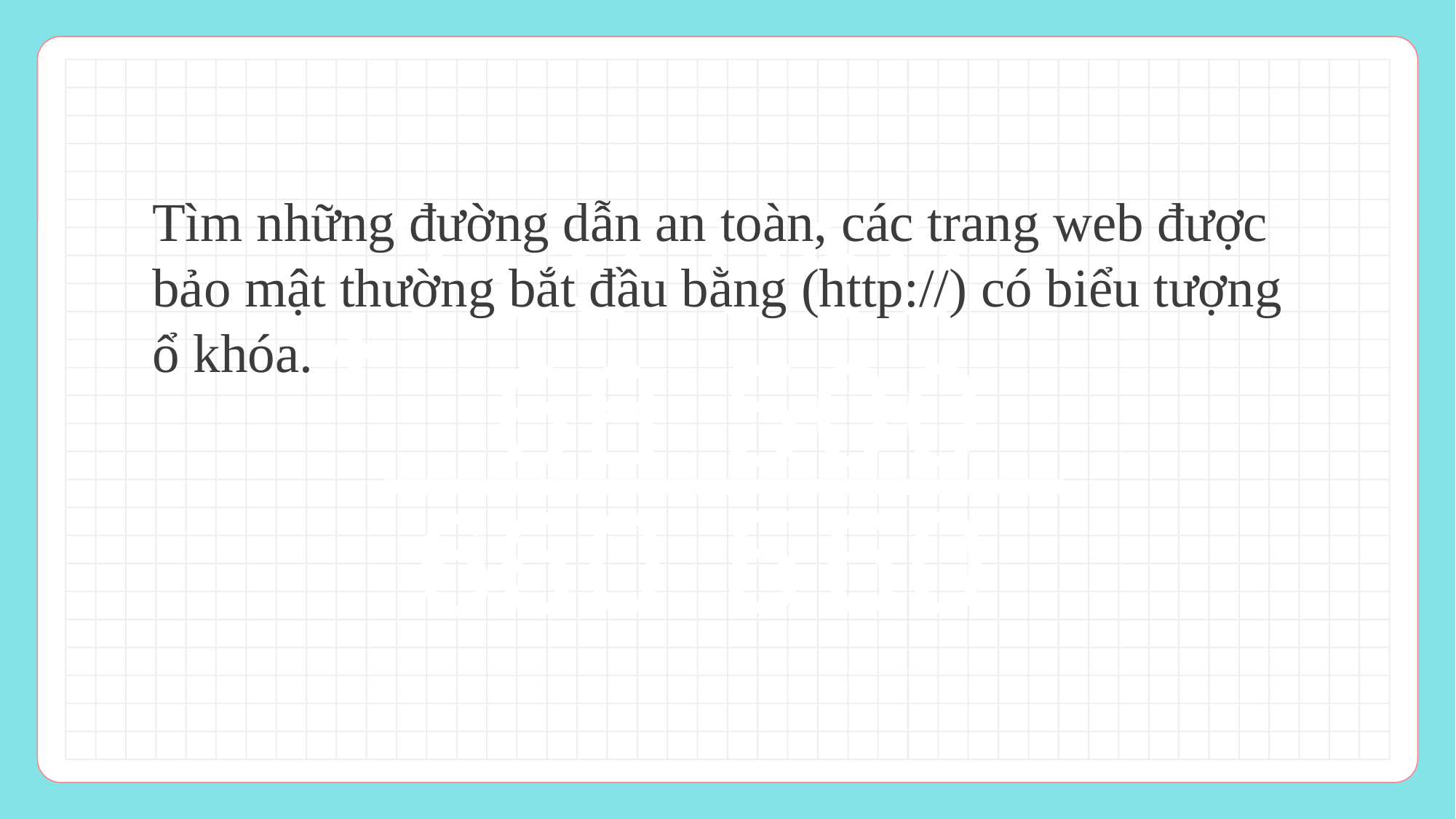

729 060
Tìm những đường dẫn an toàn, các trang web được bảo mật thường bắt đầu bằng (http://) có biểu tượng ổ khóa.
  68 500

5
6
0
0
6
6